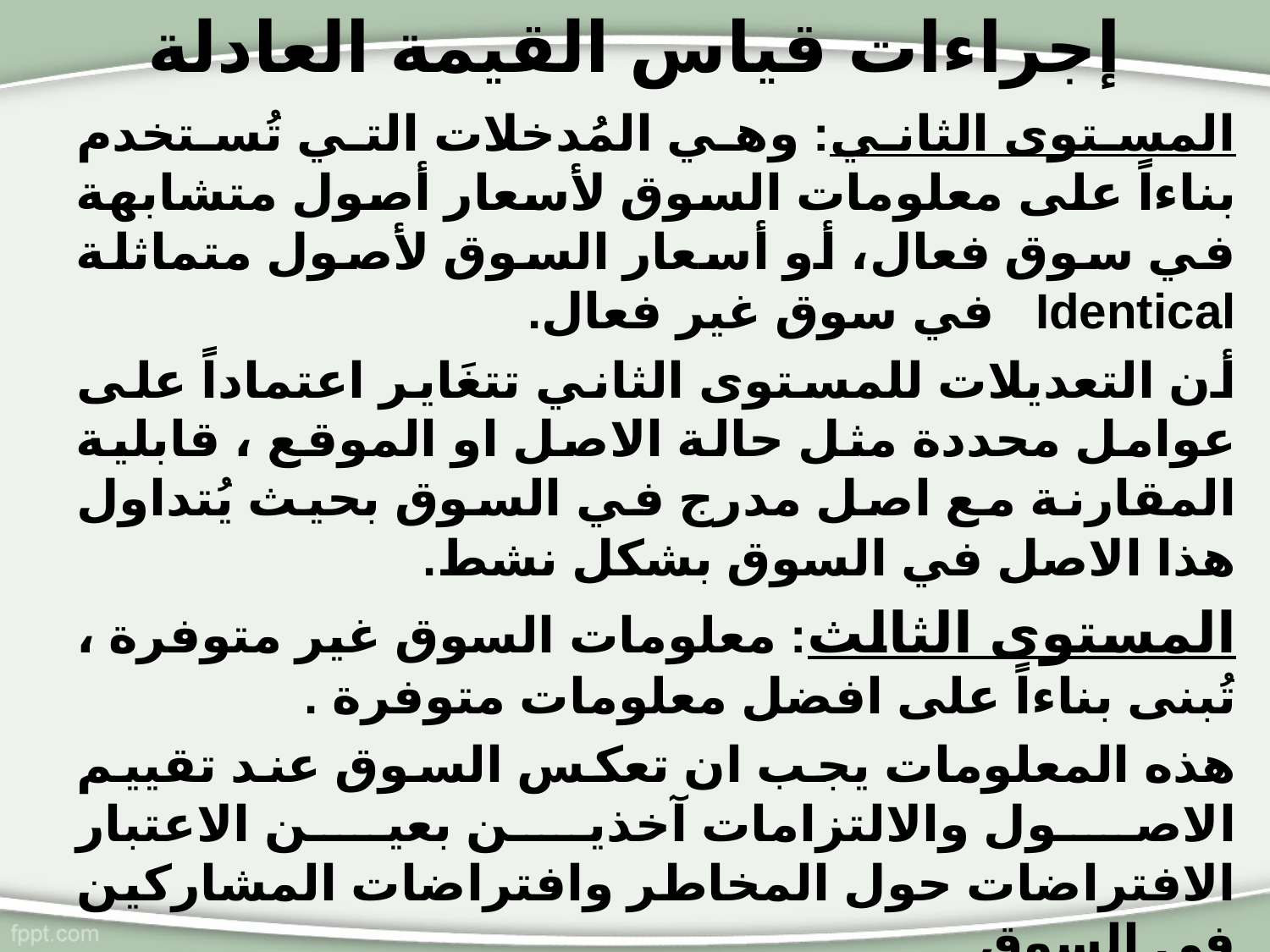

# إجراءات قياس القيمة العادلة
المستوى الثاني: وهي المُدخلات التي تُستخدم بناءاً على معلومات السوق لأسعار أصول متشابهة في سوق فعال، أو أسعار السوق لأصول متماثلة Identical   في سوق غير فعال.
أن التعديلات للمستوى الثاني تتغَاير اعتماداً على عوامل محددة مثل حالة الاصل او الموقع ، قابلية المقارنة مع اصل مدرج في السوق بحيث يُتداول هذا الاصل في السوق بشكل نشط.
المستوى الثالث: معلومات السوق غير متوفرة ، تُبنى بناءاً على افضل معلومات متوفرة .
هذه المعلومات يجب ان تعكس السوق عند تقييم الاصول والالتزامات آخذين بعين الاعتبار الافتراضات حول المخاطر وافتراضات المشاركين في السوق.